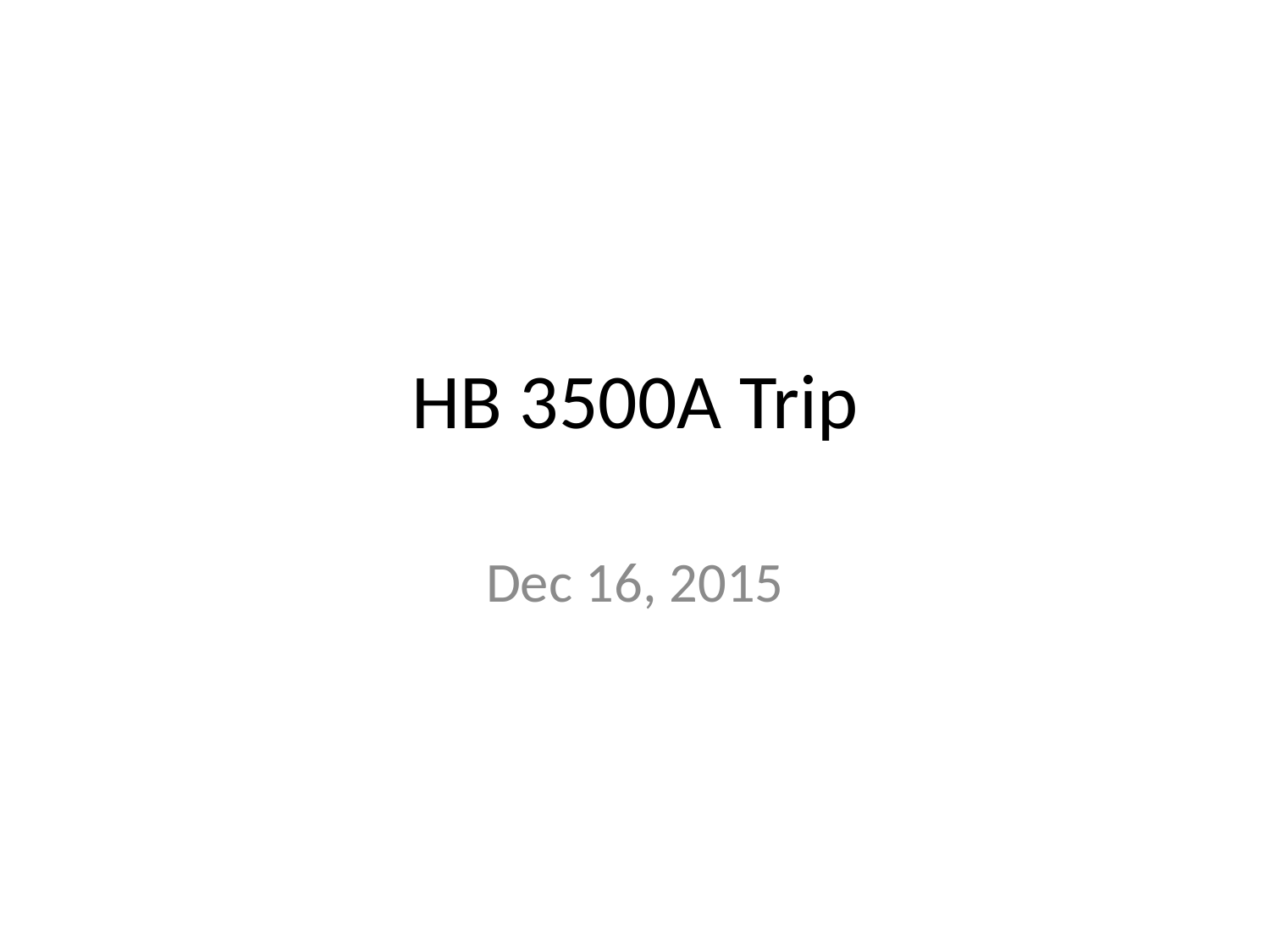

# HB 3500A Trip
Dec 16, 2015